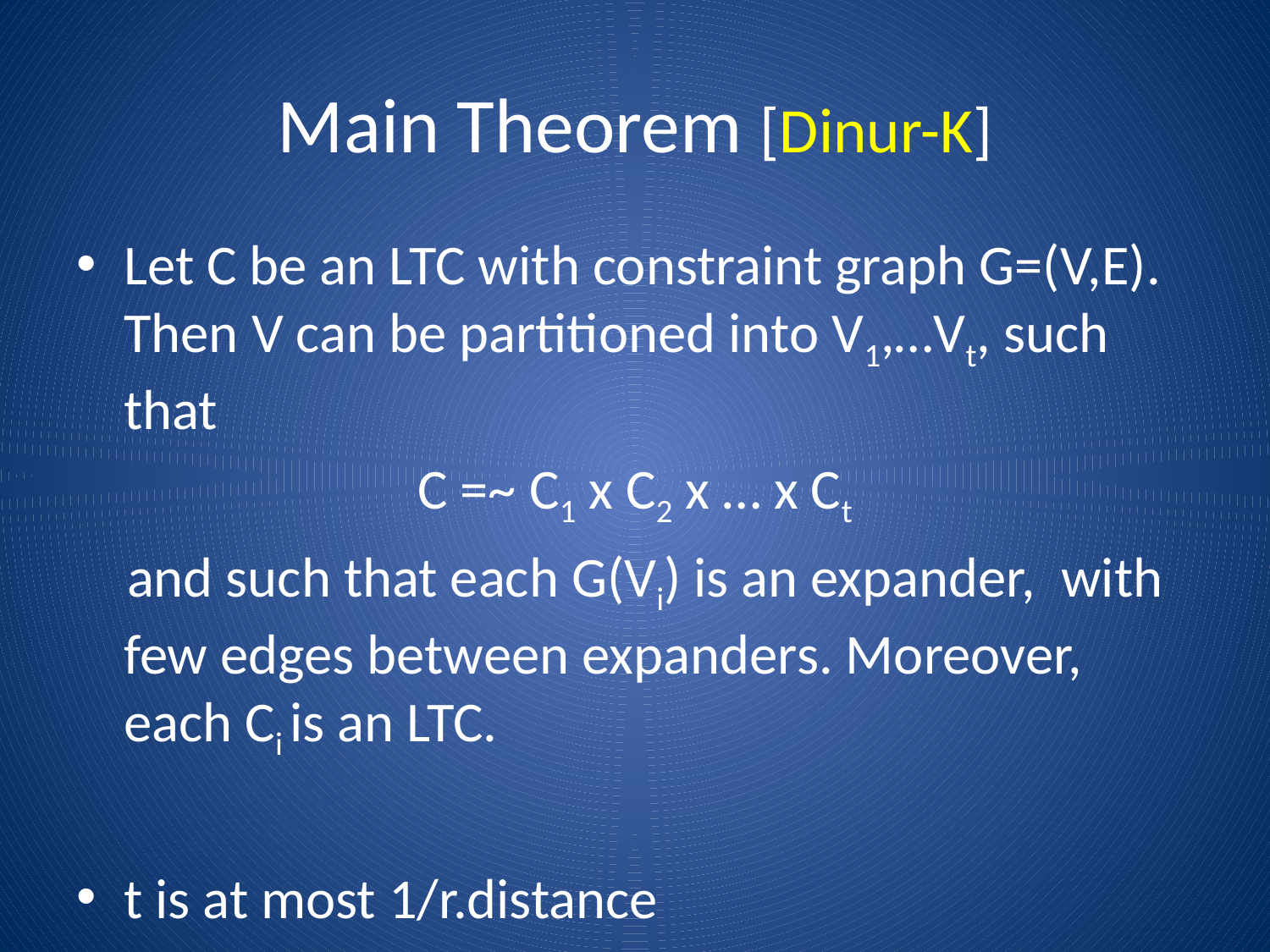

Let C be an LTC with constraint graph G=(V,E). Then V can be partitioned into V1,…Vt, such that
C =~ C1 x C2 x … x Ct
    and such that each G(Vi) is an expander,  with few edges between expanders. Moreover, each Ci is an LTC.

t is at most 1/r.distance
Expansion depends on testability params
Main Theorem [Dinur-K]